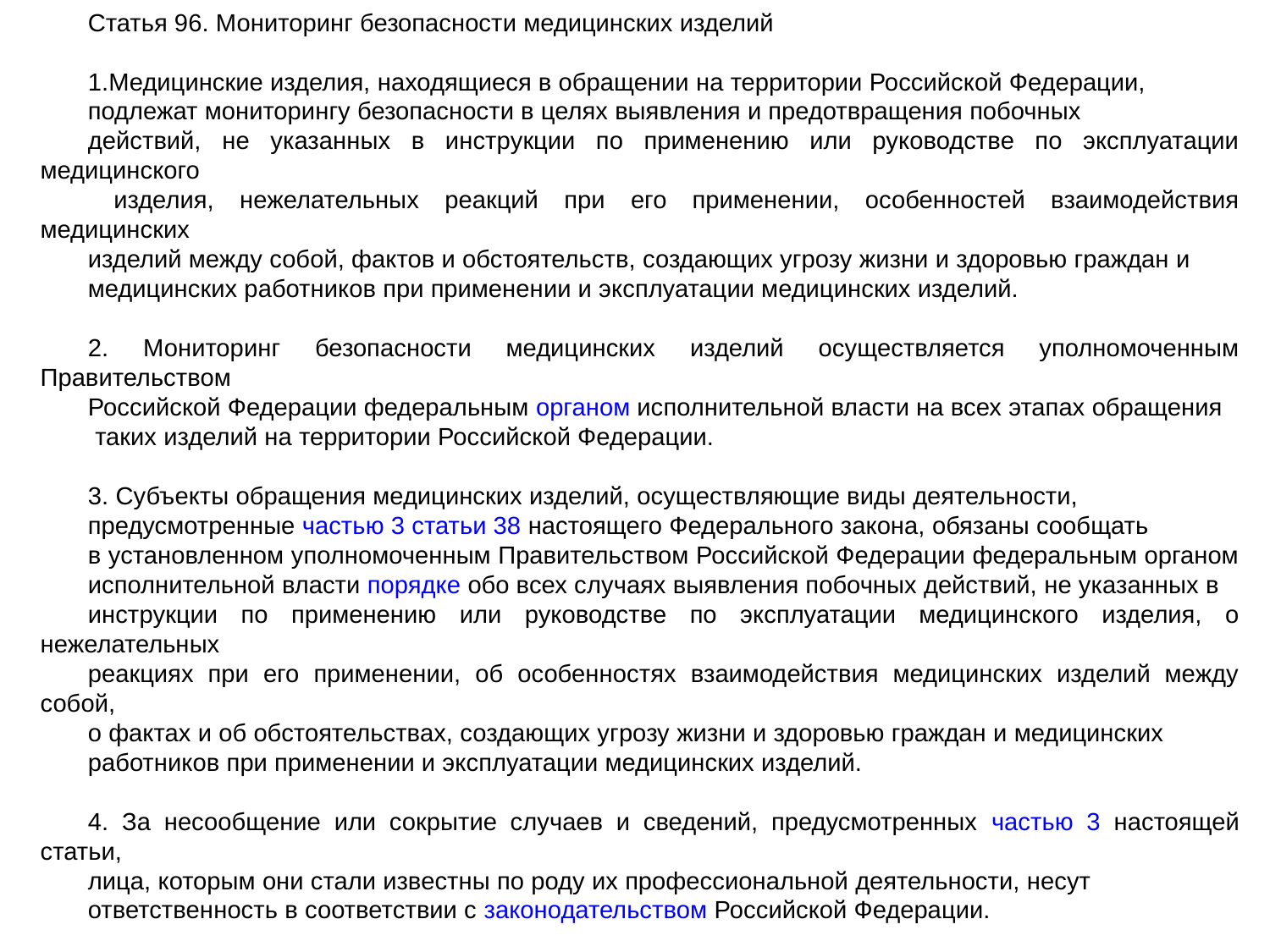

Статья 96. Мониторинг безопасности медицинских изделий

Медицинские изделия, находящиеся в обращении на территории Российской Федерации,
подлежат мониторингу безопасности в целях выявления и предотвращения побочных
действий, не указанных в инструкции по применению или руководстве по эксплуатации медицинского
 изделия, нежелательных реакций при его применении, особенностей взаимодействия медицинских
изделий между собой, фактов и обстоятельств, создающих угрозу жизни и здоровью граждан и
медицинских работников при применении и эксплуатации медицинских изделий.

2. Мониторинг безопасности медицинских изделий осуществляется уполномоченным Правительством
Российской Федерации федеральным органом исполнительной власти на всех этапах обращения
 таких изделий на территории Российской Федерации.

3. Субъекты обращения медицинских изделий, осуществляющие виды деятельности,
предусмотренные частью 3 статьи 38 настоящего Федерального закона, обязаны сообщать
в установленном уполномоченным Правительством Российской Федерации федеральным органом
исполнительной власти порядке обо всех случаях выявления побочных действий, не указанных в
инструкции по применению или руководстве по эксплуатации медицинского изделия, о нежелательных
реакциях при его применении, об особенностях взаимодействия медицинских изделий между собой,
о фактах и об обстоятельствах, создающих угрозу жизни и здоровью граждан и медицинских
работников при применении и эксплуатации медицинских изделий.

4. За несообщение или сокрытие случаев и сведений, предусмотренных частью 3 настоящей статьи,
лица, которым они стали известны по роду их профессиональной деятельности, несут
ответственность в соответствии с законодательством Российской Федерации.